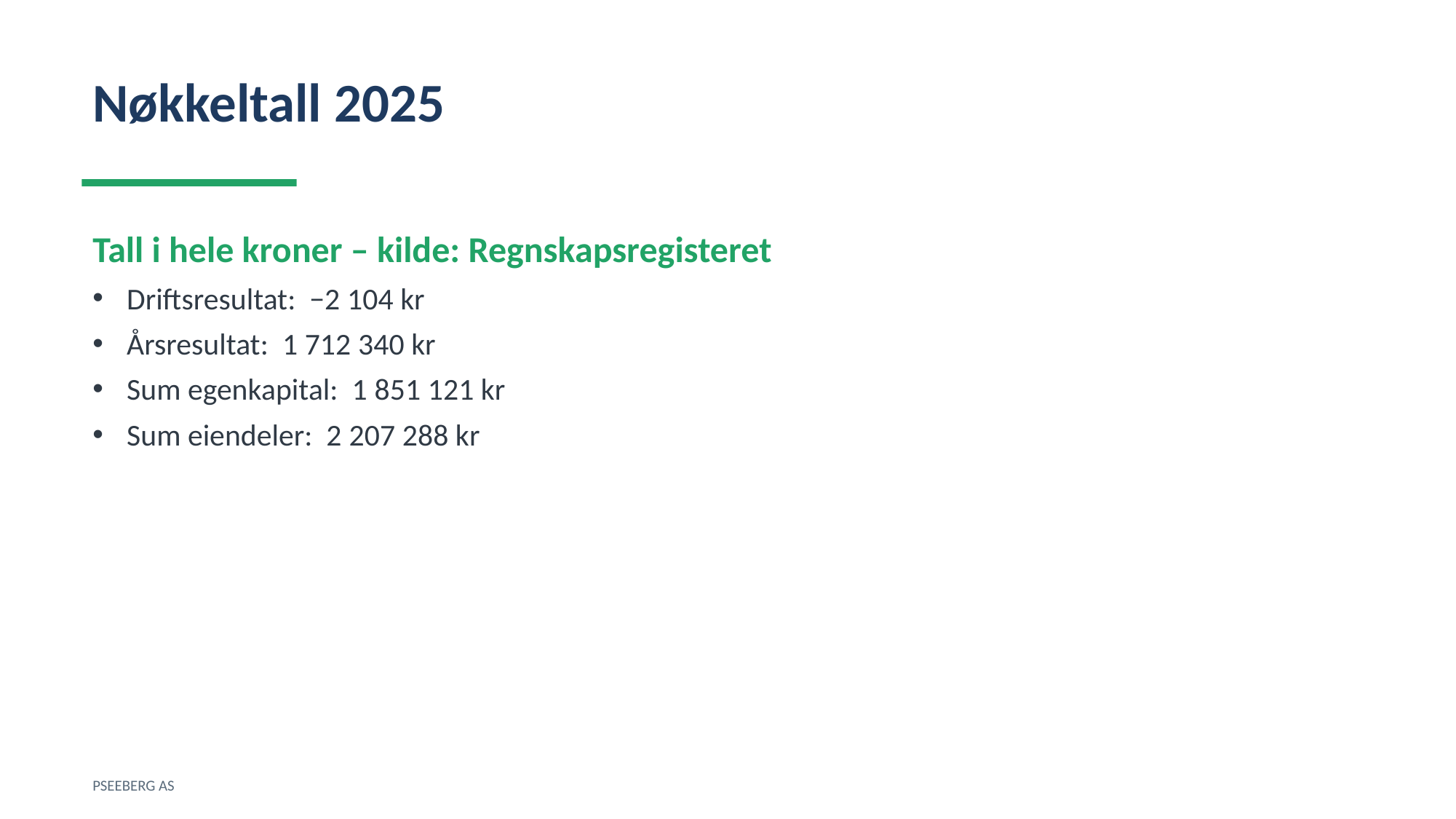

Nøkkeltall 2025

Tall i hele kroner – kilde: Regnskapsregisteret
Driftsresultat:  −2 104 kr
Årsresultat:  1 712 340 kr
Sum egenkapital:  1 851 121 kr
Sum eiendeler:  2 207 288 kr
PSEEBERG AS